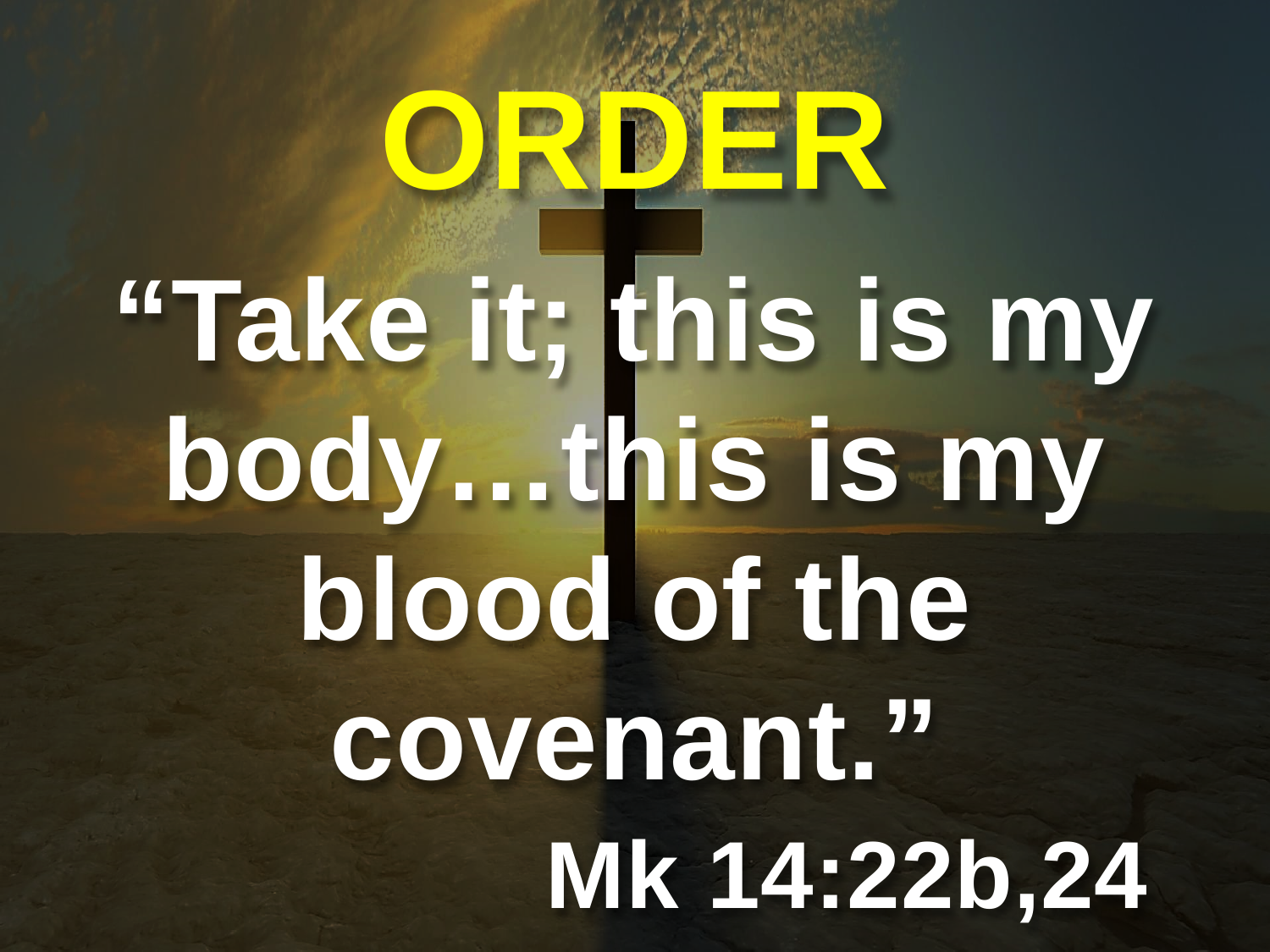

# ORDER
“Take it; this is my body…this is my blood of the covenant.”
              Mk 14:22b,24